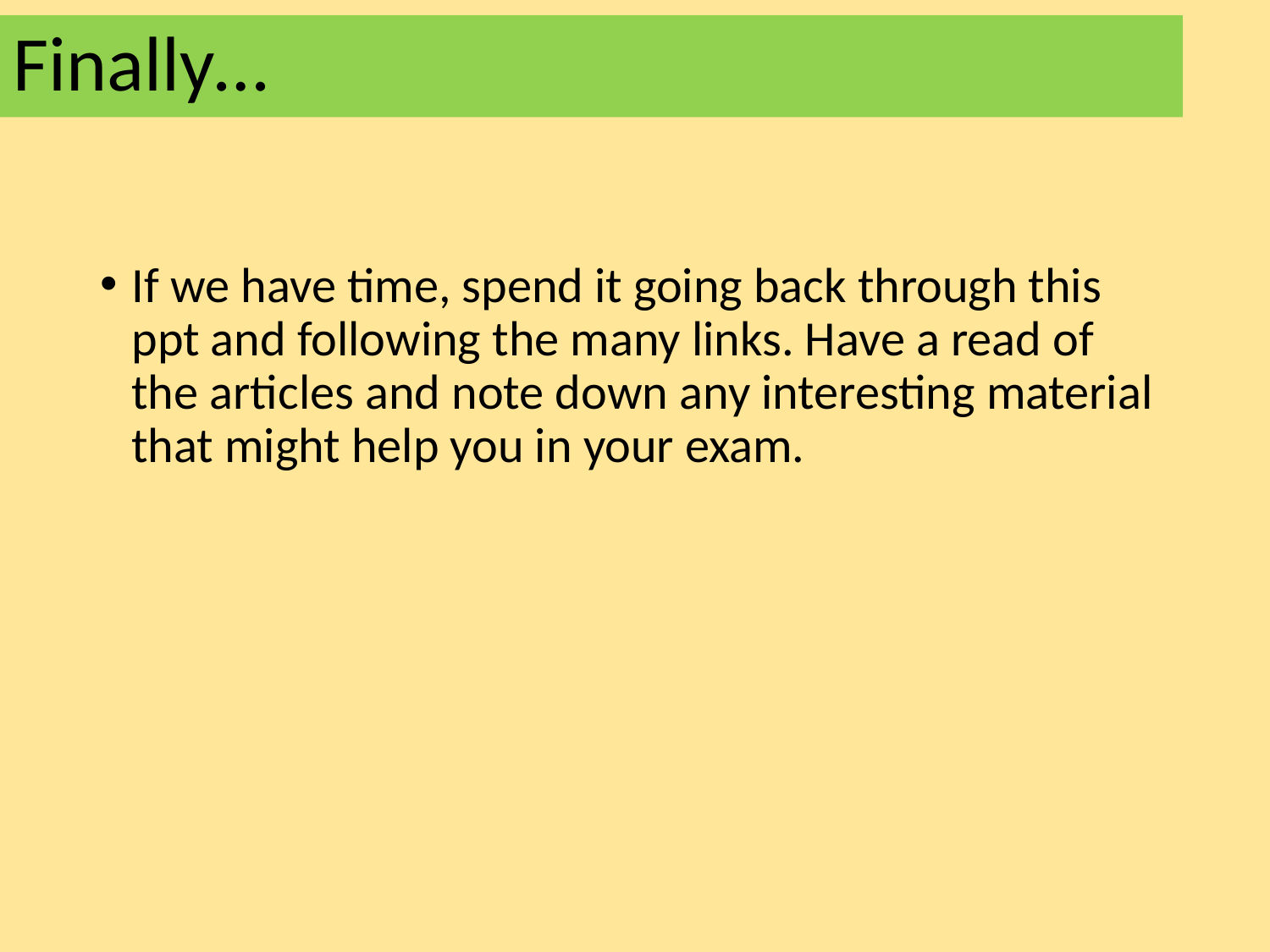

# Finally…
If we have time, spend it going back through this ppt and following the many links. Have a read of the articles and note down any interesting material that might help you in your exam.